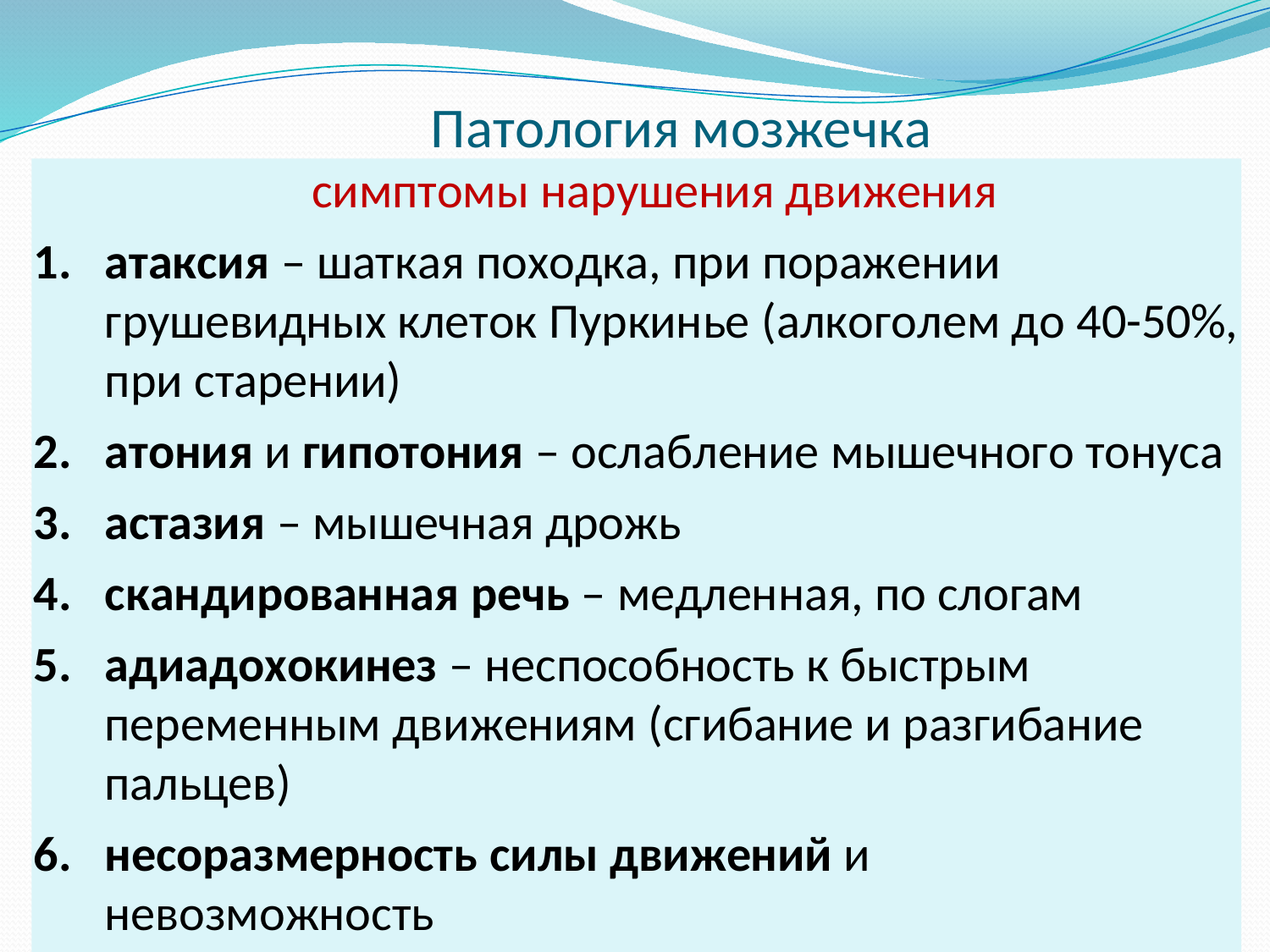

# Патология мозжечка
симптомы нарушения движения
атаксия – шаткая походка, при поражении грушевидных клеток Пуркинье (алкоголем до 40-50%, при старении)
атония и гипотония – ослабление мышечного тонуса
астазия – мышечная дрожь
скандированная речь – медленная, по слогам
адиадохокинез – неспособность к быстрым переменным движениям (сгибание и разгибание пальцев)
несоразмерность силы движений и невозможность
быстрого прекращения работы мышц